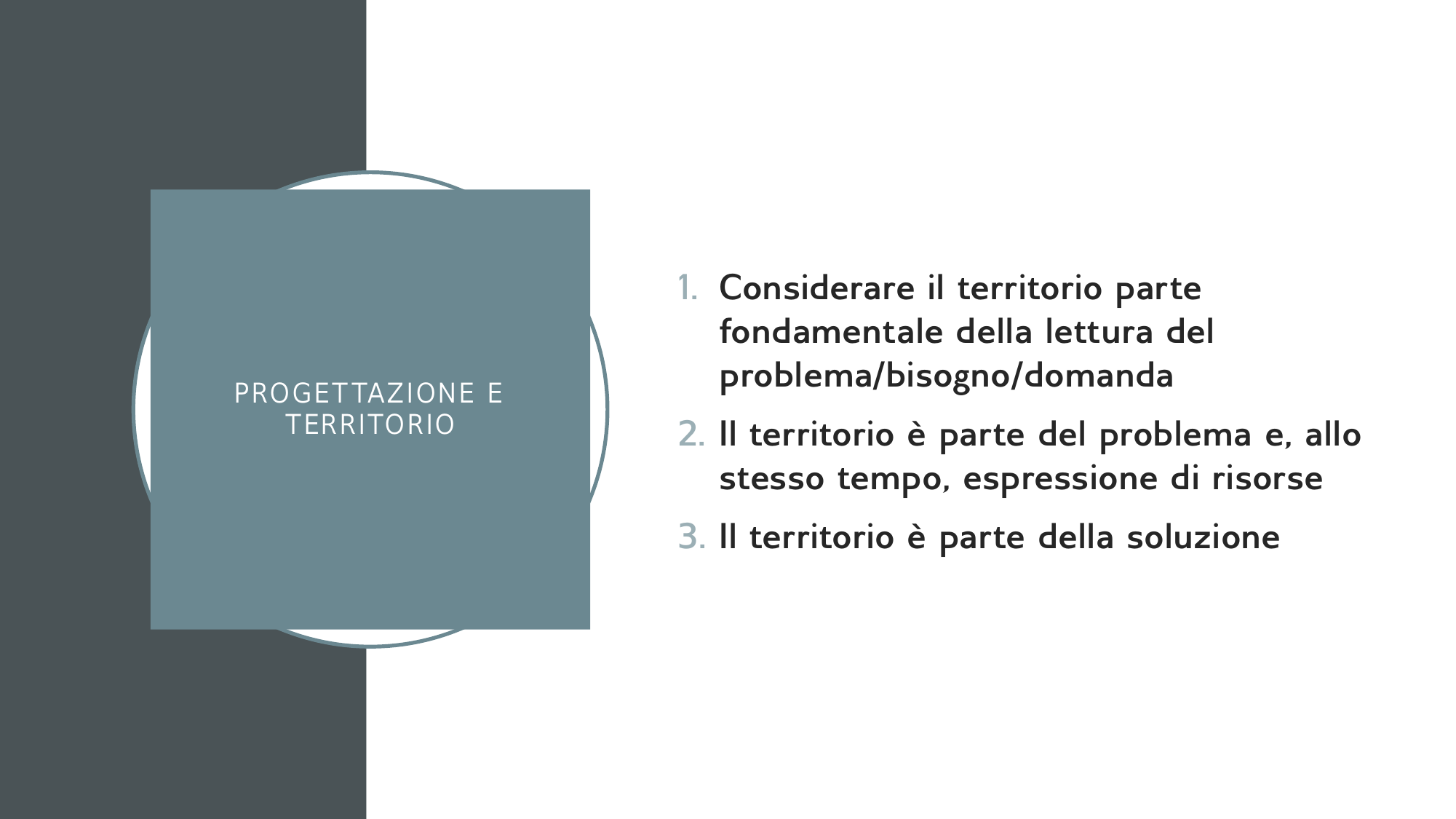

Considerare il territorio parte fondamentale della lettura del problema/bisogno/domanda
Il territorio è parte del problema e, allo stesso tempo, espressione di risorse
Il territorio è parte della soluzione

# Progettazione e territorio